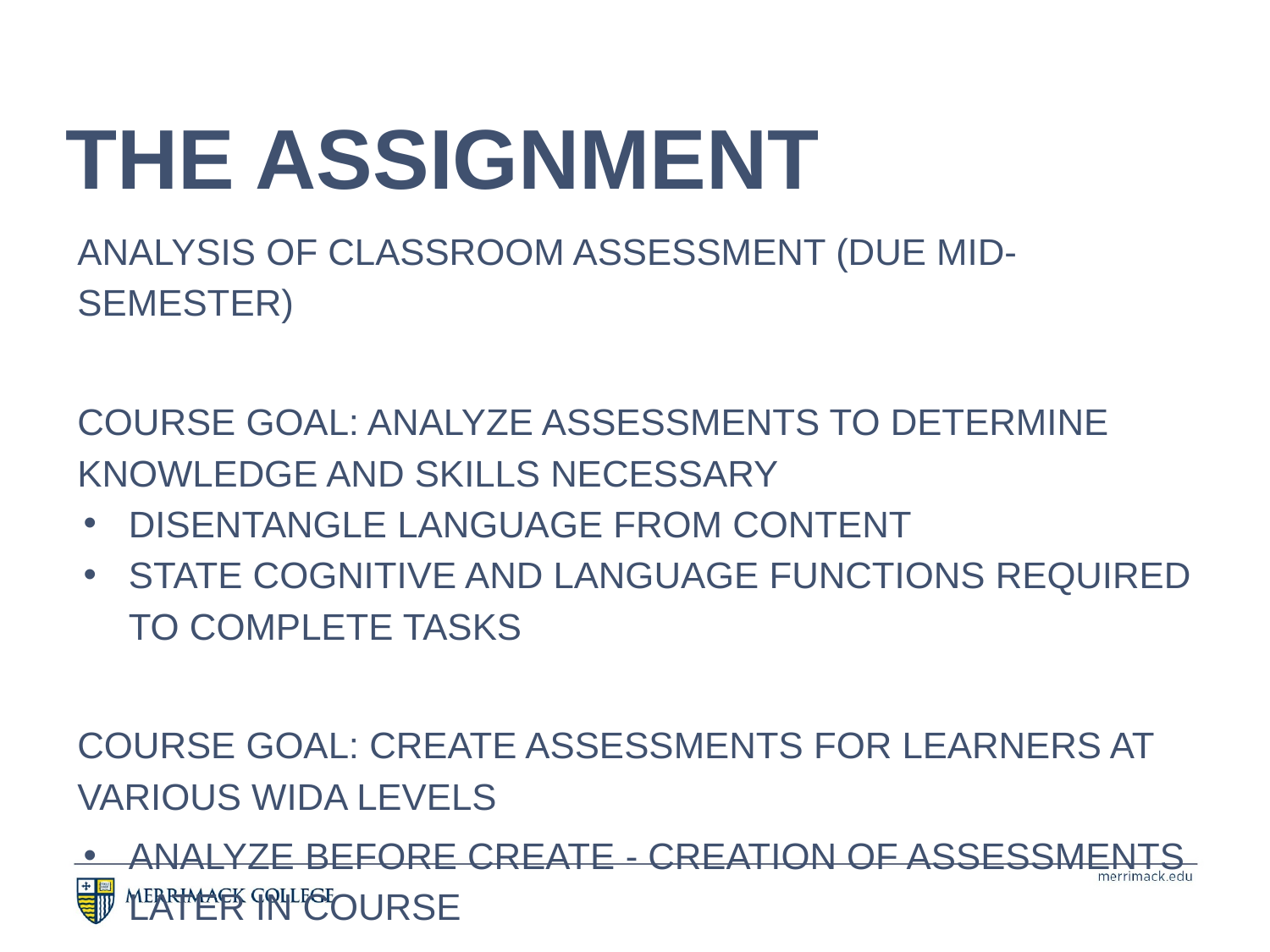

The Assignment
Analysis of Classroom Assessment (due mid-semester)

Course Goal: Analyze assessments to determine knowledge and skills necessary
Disentangle language from content
State cognitive and language functions required to complete tasks

Course Goal: Create assessments for learners at various WIDA levels
Analyze before create - Creation of assessments later in course
Design supports to assist ELs at various levels to be successful on chosen assessment